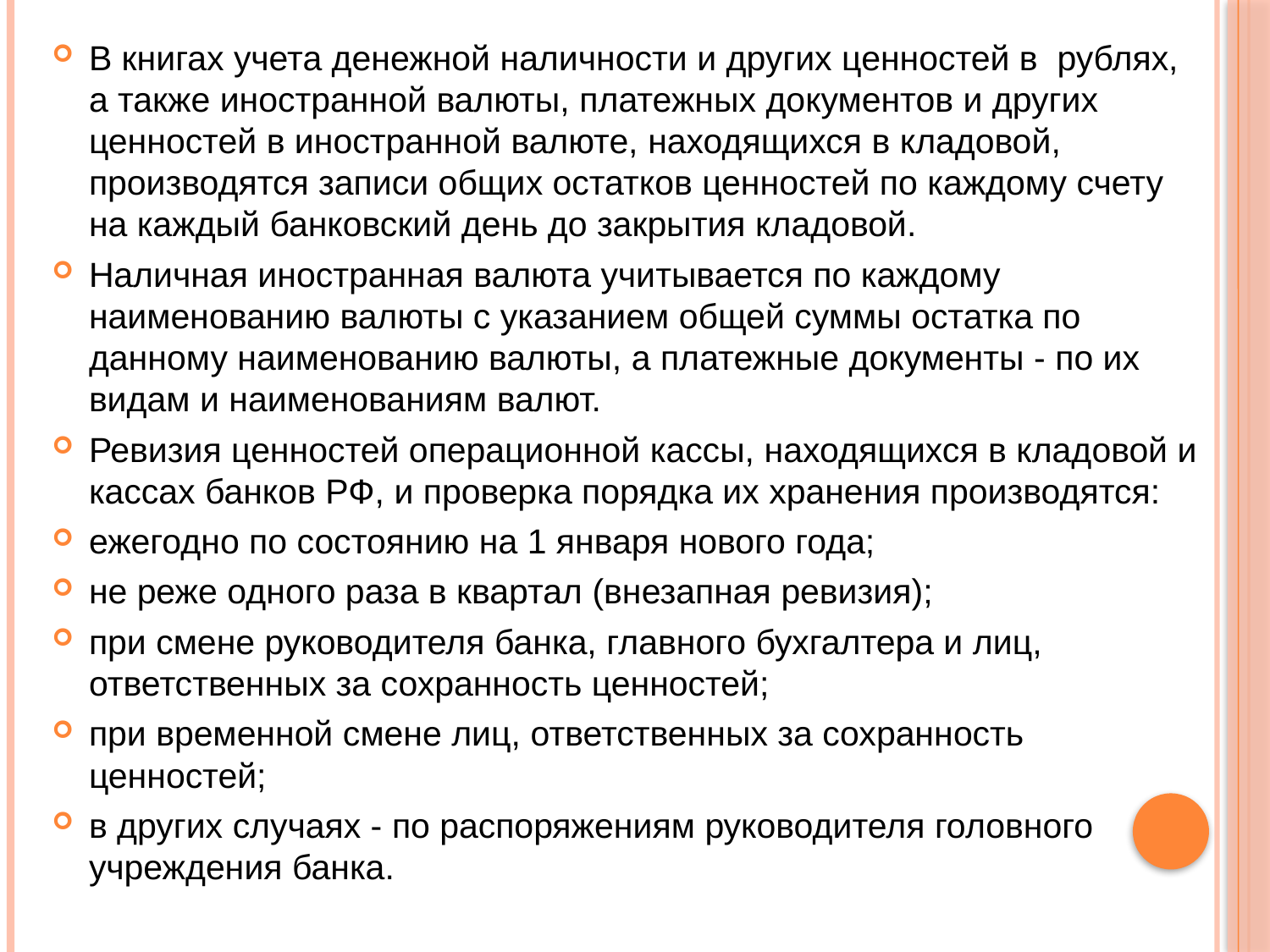

В книгах учета денежной наличности и других ценностей в  рублях, а также иностранной валюты, платежных документов и других ценностей в иностранной валюте, находящихся в кладовой, производятся записи общих остатков ценностей по каждому счету на каждый банковский день до закрытия кладовой.
Наличная иностранная валюта учитывается по каждому наименованию валюты с указанием общей суммы остатка по данному наименованию валюты, а платежные документы - по их видам и наименованиям валют.
Ревизия ценностей операционной кассы, находящихся в кладовой и кассах банков РФ, и проверка порядка их хранения производятся:
ежегодно по состоянию на 1 января нового года;
не реже одного раза в квартал (внезапная ревизия);
при смене руководителя банка, главного бухгалтера и лиц, ответственных за сохранность ценностей;
при временной смене лиц, ответственных за сохранность ценностей;
в других случаях - по распоряжениям руководителя головного учреждения банка.